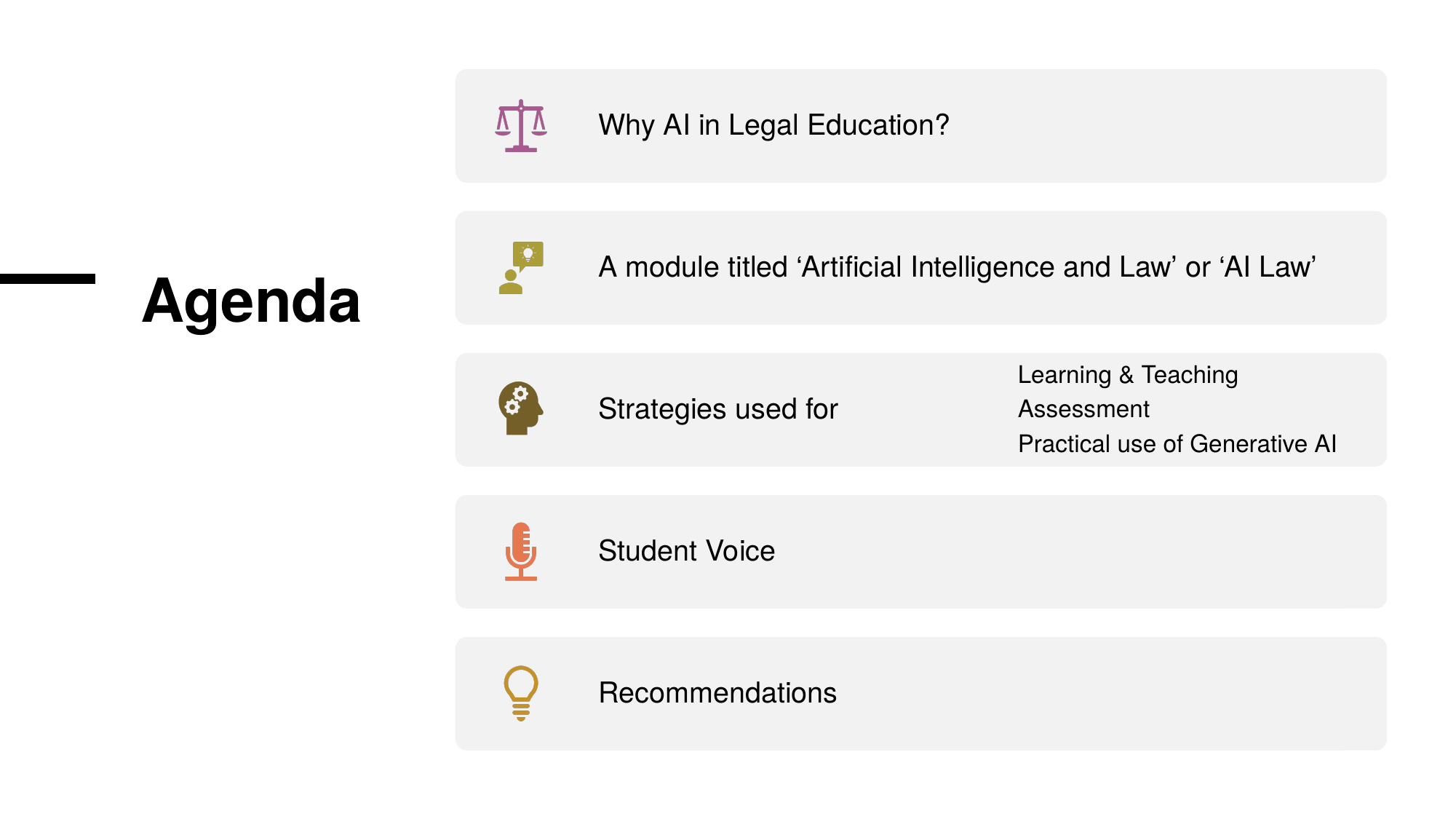

Why AI in Legal Education?
A module titled ‘Artificial Intelligence and Law’ or ‘AI Law’
Strategies used for
Learning & Teaching
Assessment
Practical use of Generative AI
Student Voice
Recommendations
# Agenda